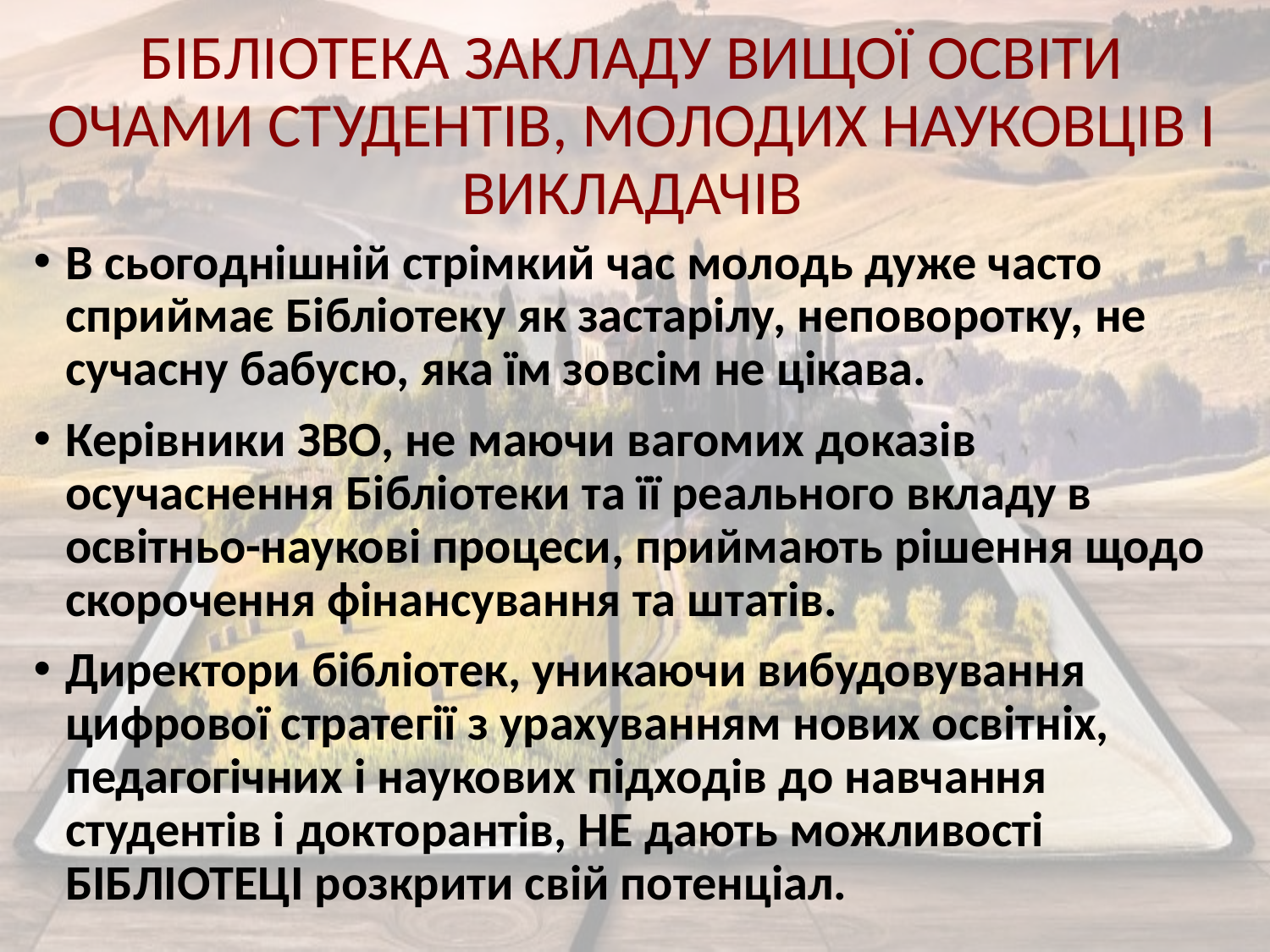

# БІБЛІОТЕКА ЗАКЛАДУ ВИЩОЇ ОСВІТИ ОЧАМИ СТУДЕНТІВ, МОЛОДИХ НАУКОВЦІВ І ВИКЛАДАЧІВ
В сьогоднішній стрімкий час молодь дуже часто сприймає Бібліотеку як застарілу, неповоротку, не сучасну бабусю, яка їм зовсім не цікава.
Керівники ЗВО, не маючи вагомих доказів осучаснення Бібліотеки та її реального вкладу в освітньо-наукові процеси, приймають рішення щодо скорочення фінансування та штатів.
Директори бібліотек, уникаючи вибудовування цифрової стратегії з урахуванням нових освітніх, педагогічних і наукових підходів до навчання студентів і докторантів, НЕ дають можливості БІБЛІОТЕЦІ розкрити свій потенціал.